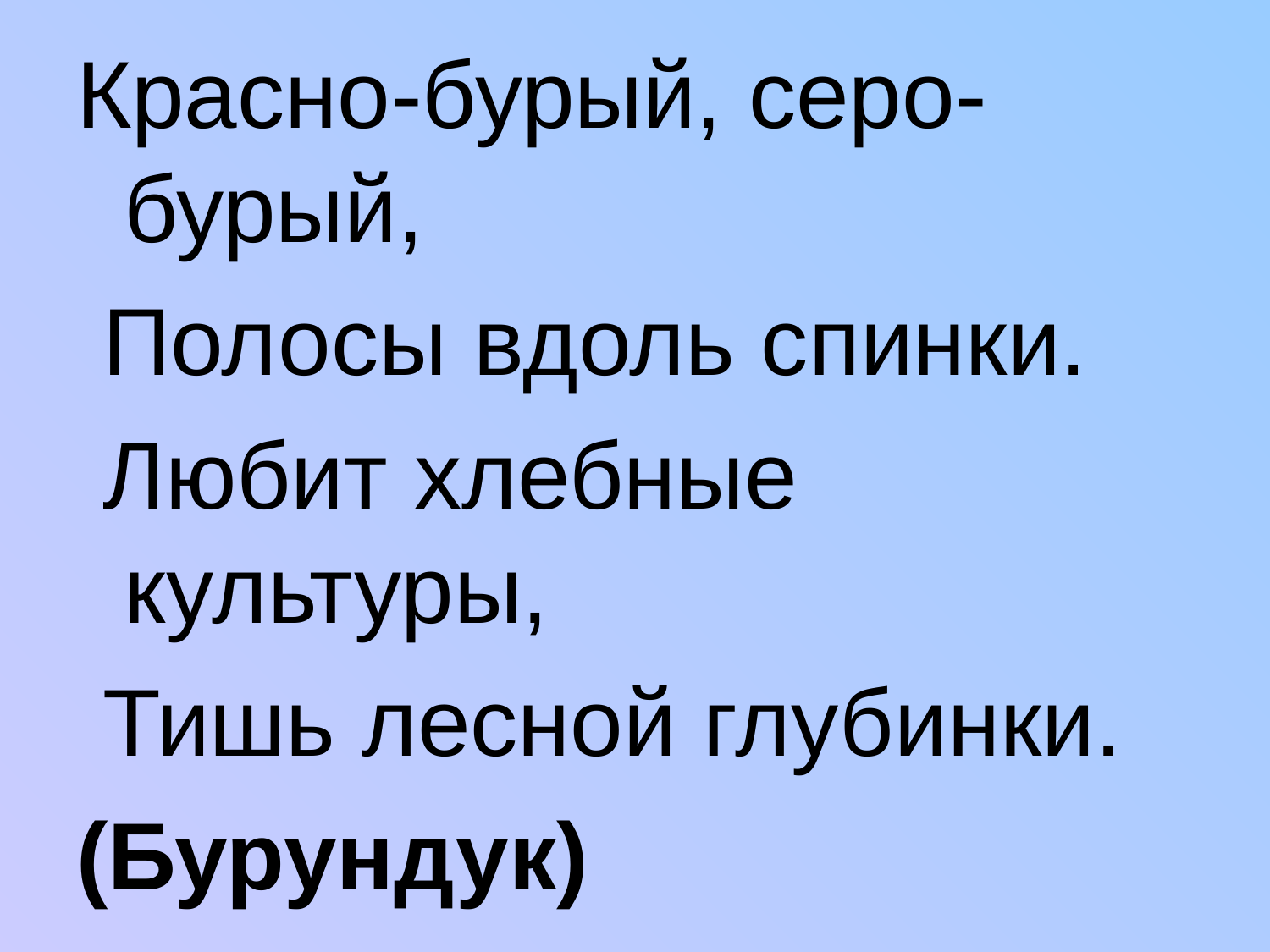

Красно-бурый, серо-бурый,
 Полосы вдоль спинки.
 Любит хлебные культуры,
 Тишь лесной глубинки.
(Бурундук)